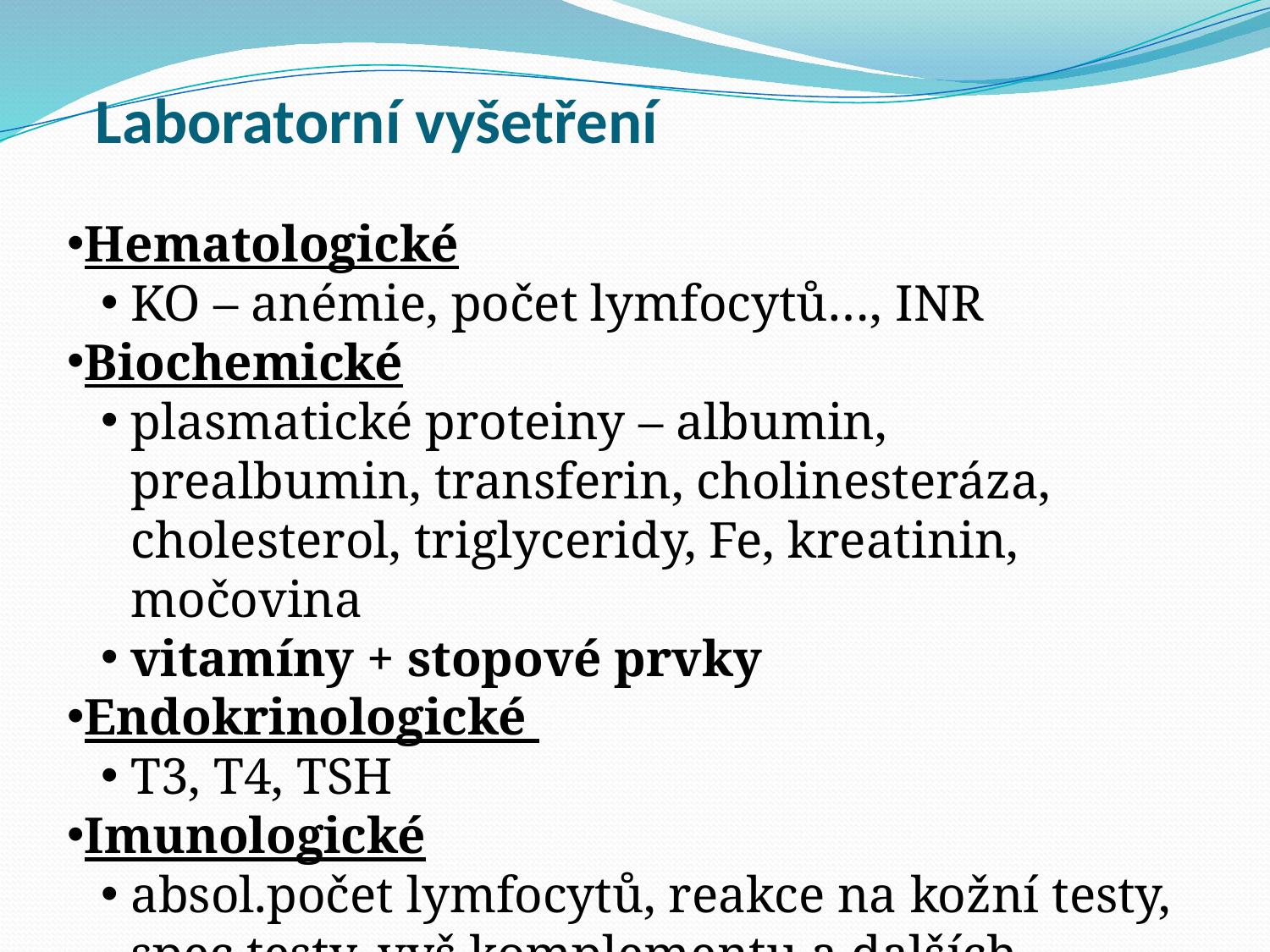

Laboratorní vyšetření
Hematologické
KO – anémie, počet lymfocytů…, INR
Biochemické
plasmatické proteiny – albumin, prealbumin, transferin, cholinesteráza, cholesterol, triglyceridy, Fe, kreatinin, močovina
vitamíny + stopové prvky
Endokrinologické
T3, T4, TSH
Imunologické
absol.počet lymfocytů, reakce na kožní testy, spec.testy, vyš.komplementu a dalších markerů…